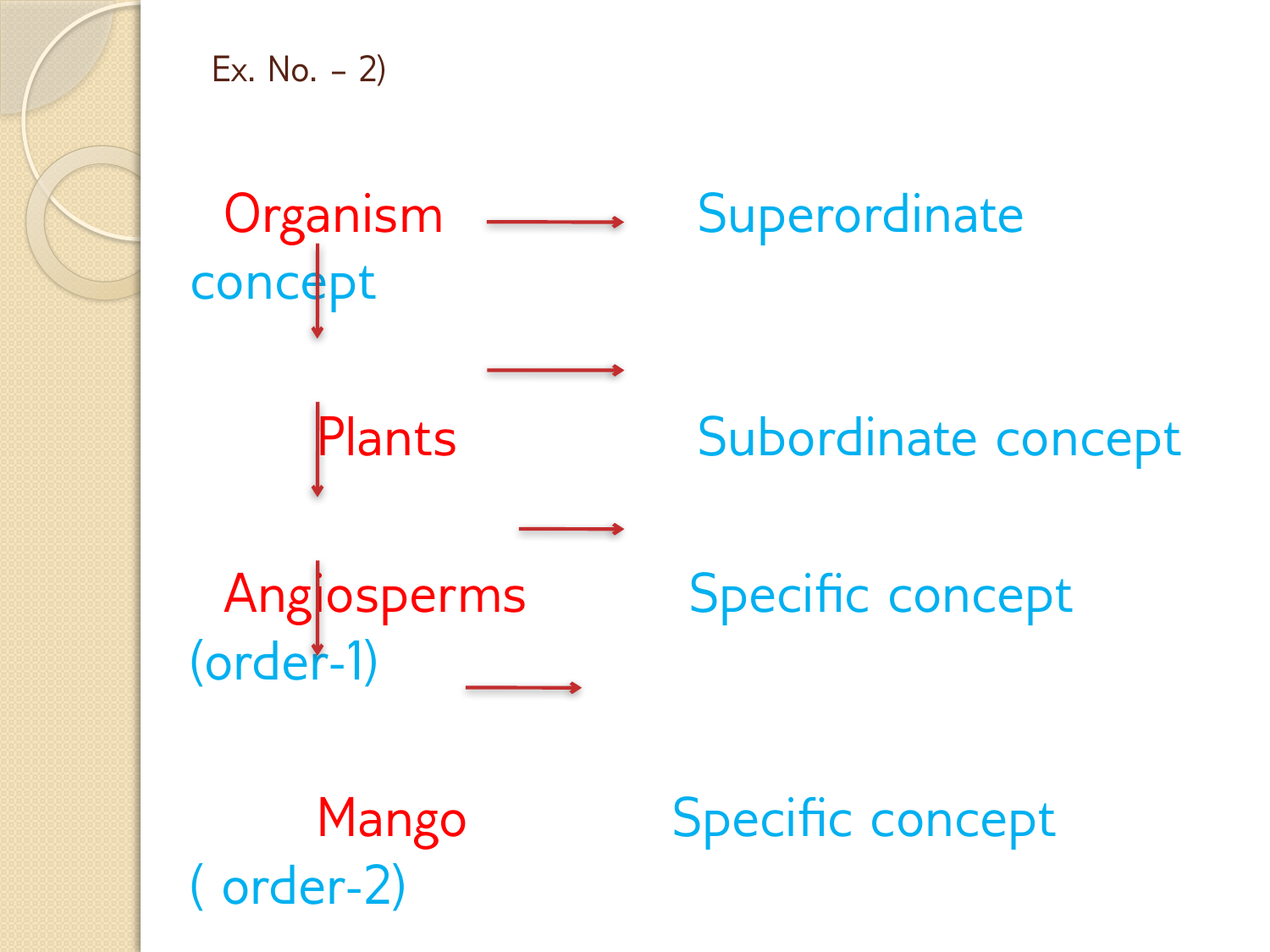

# Ex. No. – 2)
	  Organism		Superordinate concept

		Plants		Subordinate concept

	  Angiosperms	       Specific concept (order-1)

		Mango 	      Specific concept ( order-2)